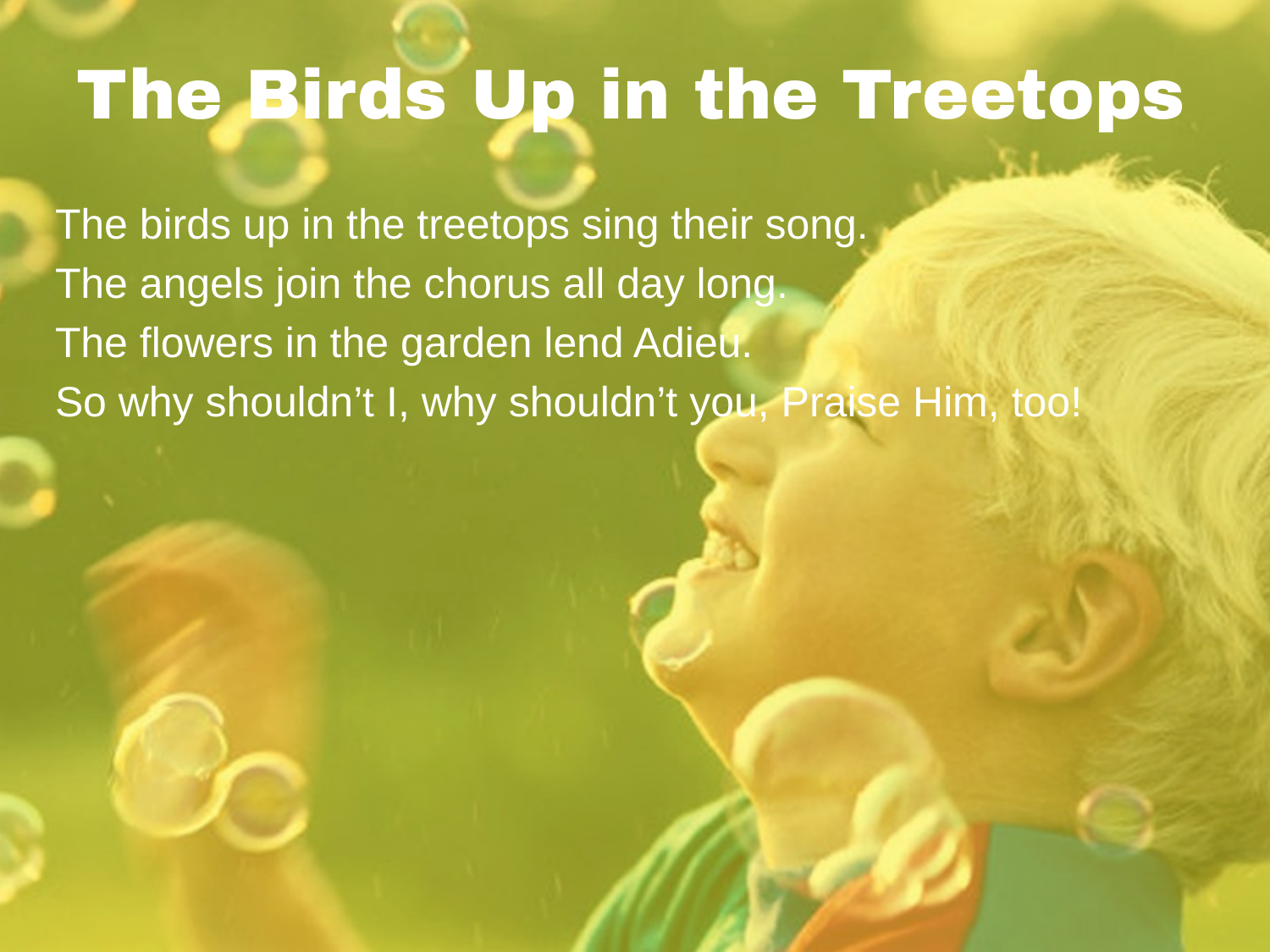

# The Birds Up in the Treetops
The birds up in the treetops sing their song.
The angels join the chorus all day long.
The flowers in the garden lend Adieu.
So why shouldn’t I, why shouldn’t you, Praise Him, too!